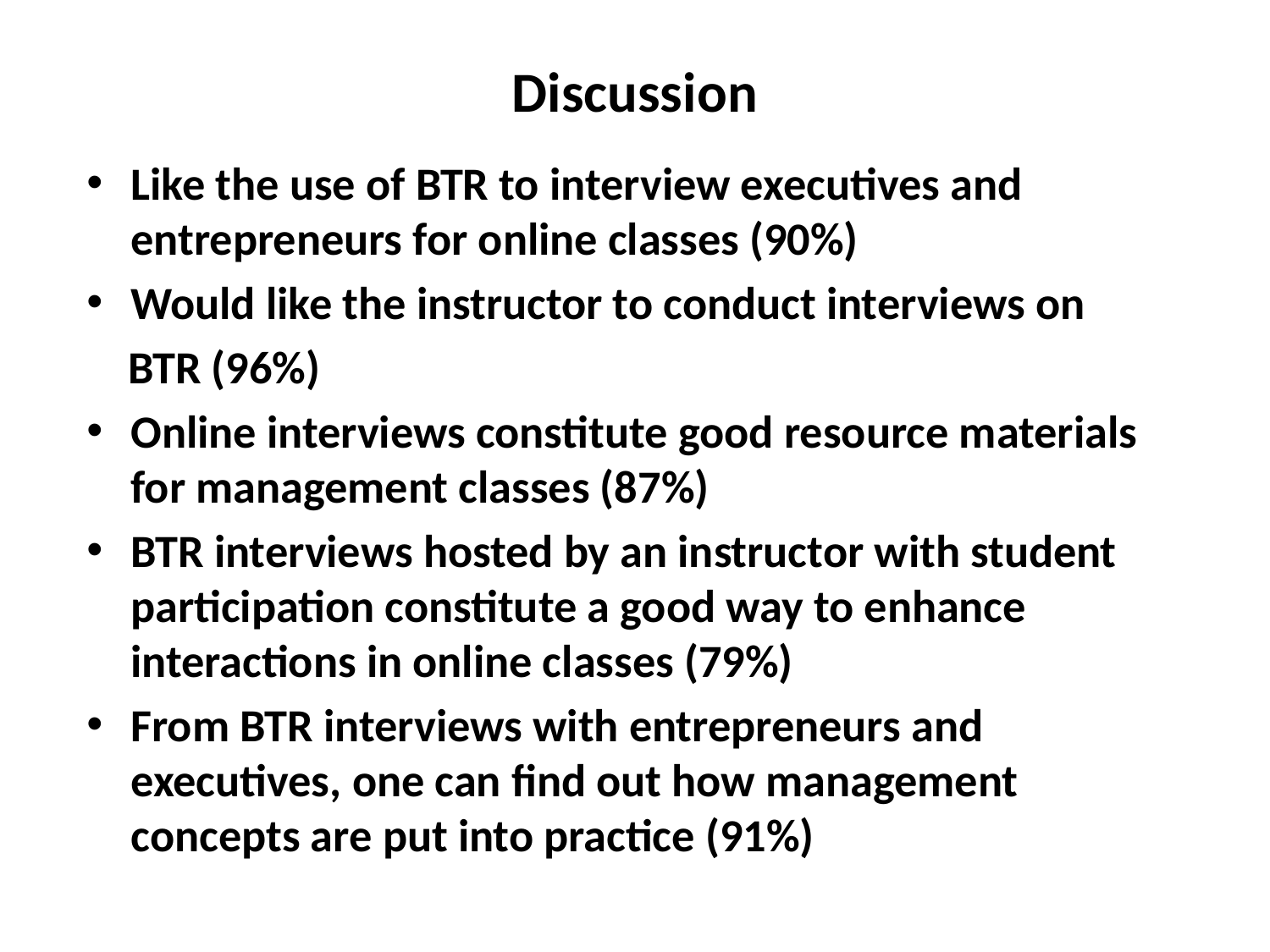

# Discussion
Like the use of BTR to interview executives and entrepreneurs for online classes (90%)
Would like the instructor to conduct interviews on
    BTR (96%)
Online interviews constitute good resource materials for management classes (87%)
BTR interviews hosted by an instructor with student participation constitute a good way to enhance interactions in online classes (79%)
From BTR interviews with entrepreneurs and executives, one can find out how management concepts are put into practice (91%)